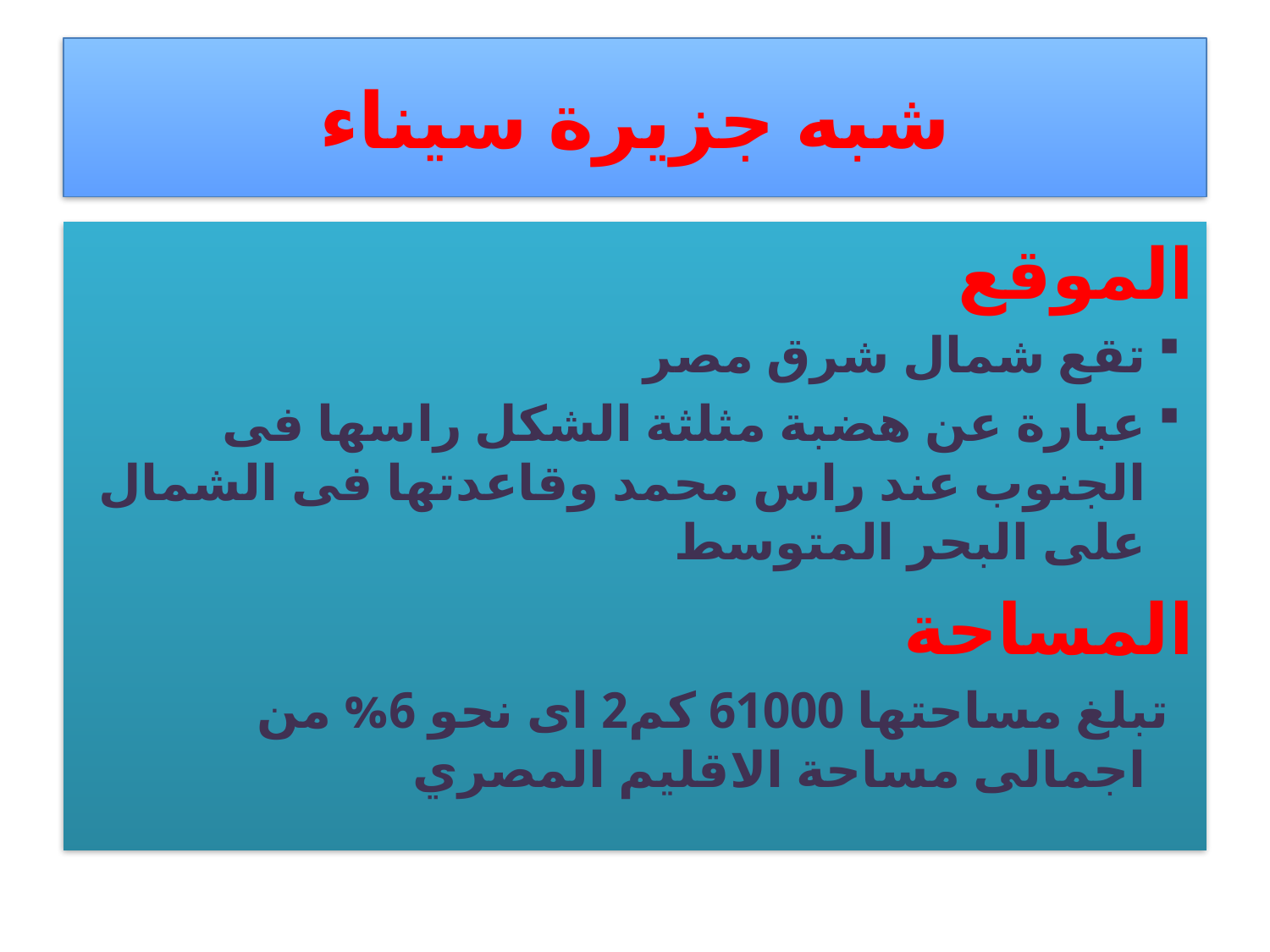

# شبه جزيرة سيناء
الموقع
تقع شمال شرق مصر
عبارة عن هضبة مثلثة الشكل راسها فى الجنوب عند راس محمد وقاعدتها فى الشمال على البحر المتوسط
المساحة
تبلغ مساحتها 61000 كم2 اى نحو 6% من اجمالى مساحة الاقليم المصري